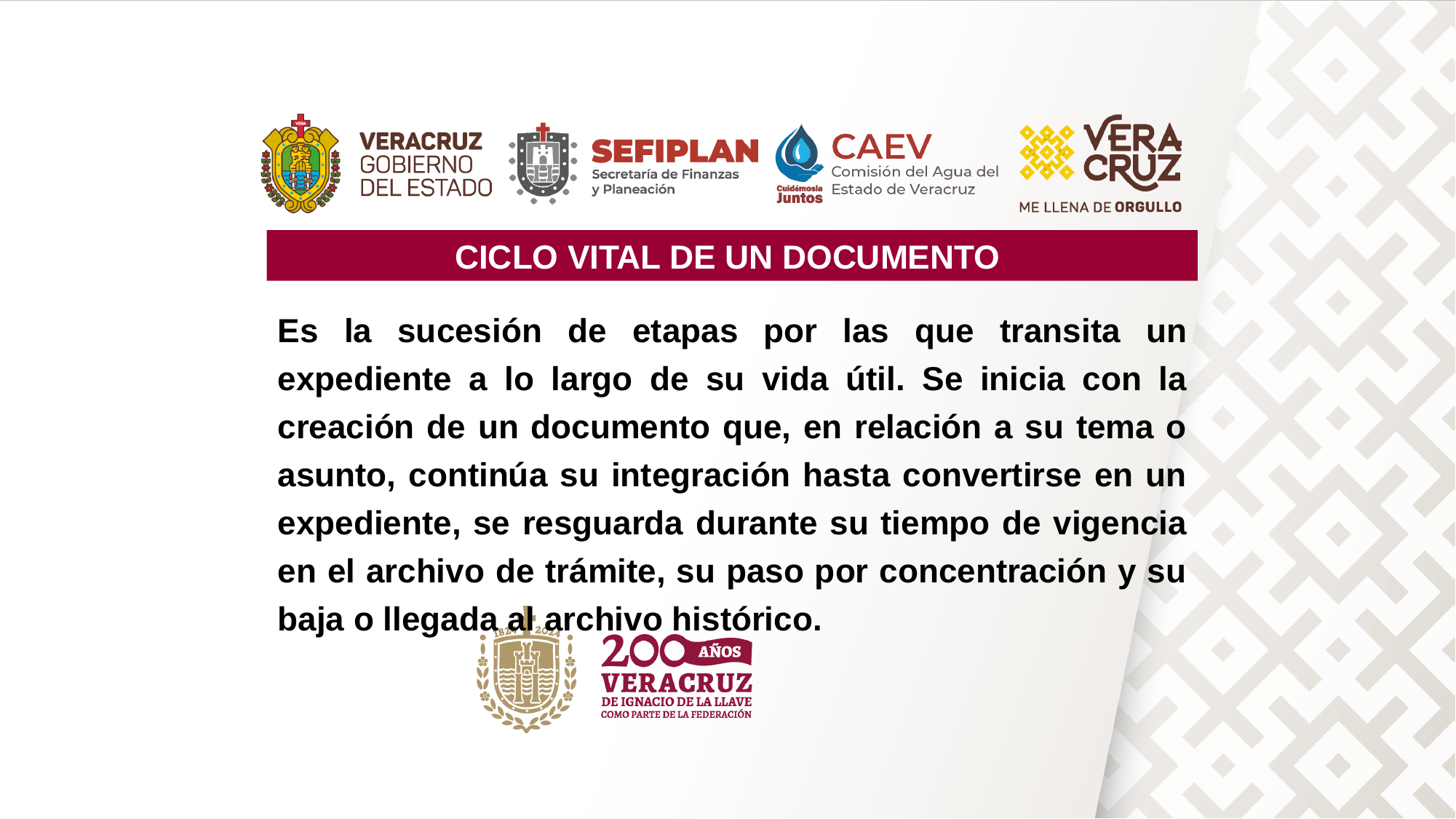

CICLO VITAL DE UN DOCUMENTO
Es la sucesión de etapas por las que transita un expediente a lo largo de su vida útil. Se inicia con la creación de un documento que, en relación a su tema o asunto, continúa su integración hasta convertirse en un expediente, se resguarda durante su tiempo de vigencia en el archivo de trámite, su paso por concentración y su baja o llegada al archivo histórico.